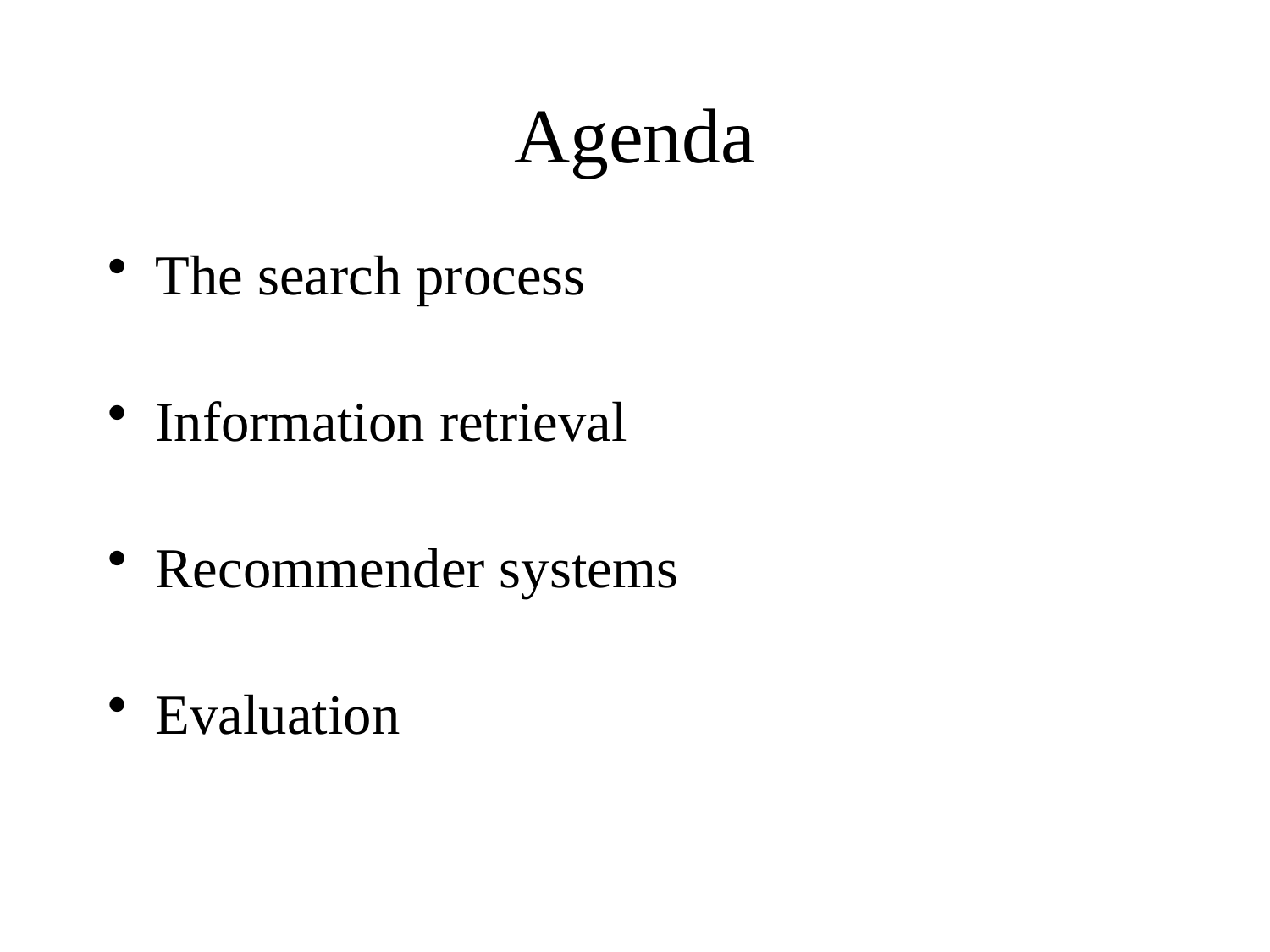

# Agenda
The search process

Information retrieval

Recommender systems

Evaluation